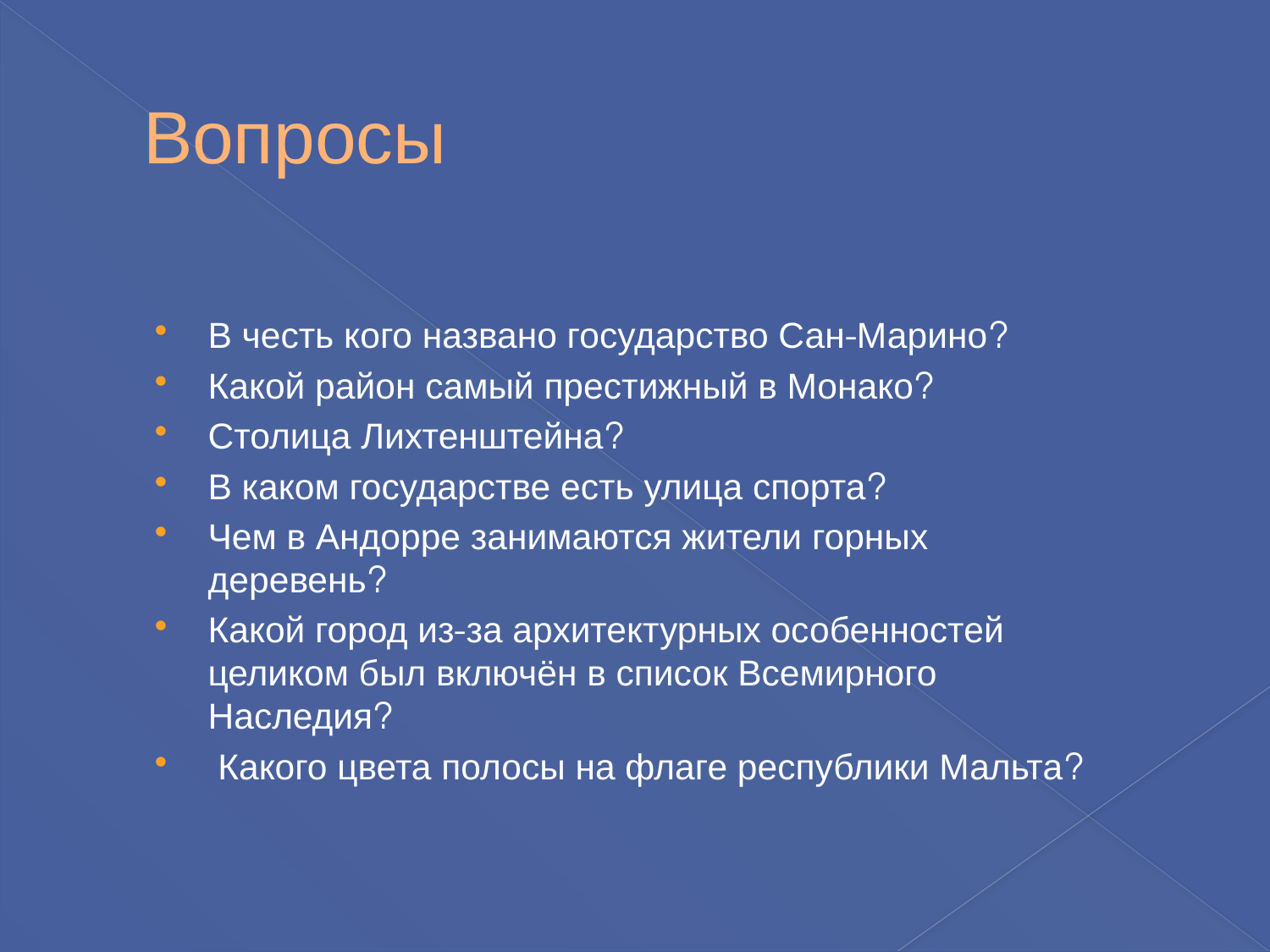

# Вопросы

В честь кого названо государство Сан-Марино?
Какой район самый престижный в Монако?
Столица Лихтенштейна?
В каком государстве есть улица спорта?
Чем в Андорре занимаются жители горных деревень?
Какой город из-за архитектурных особенностей целиком был включён в список Всемирного Наследия?
 Какого цвета полосы на флаге республики Мальта?